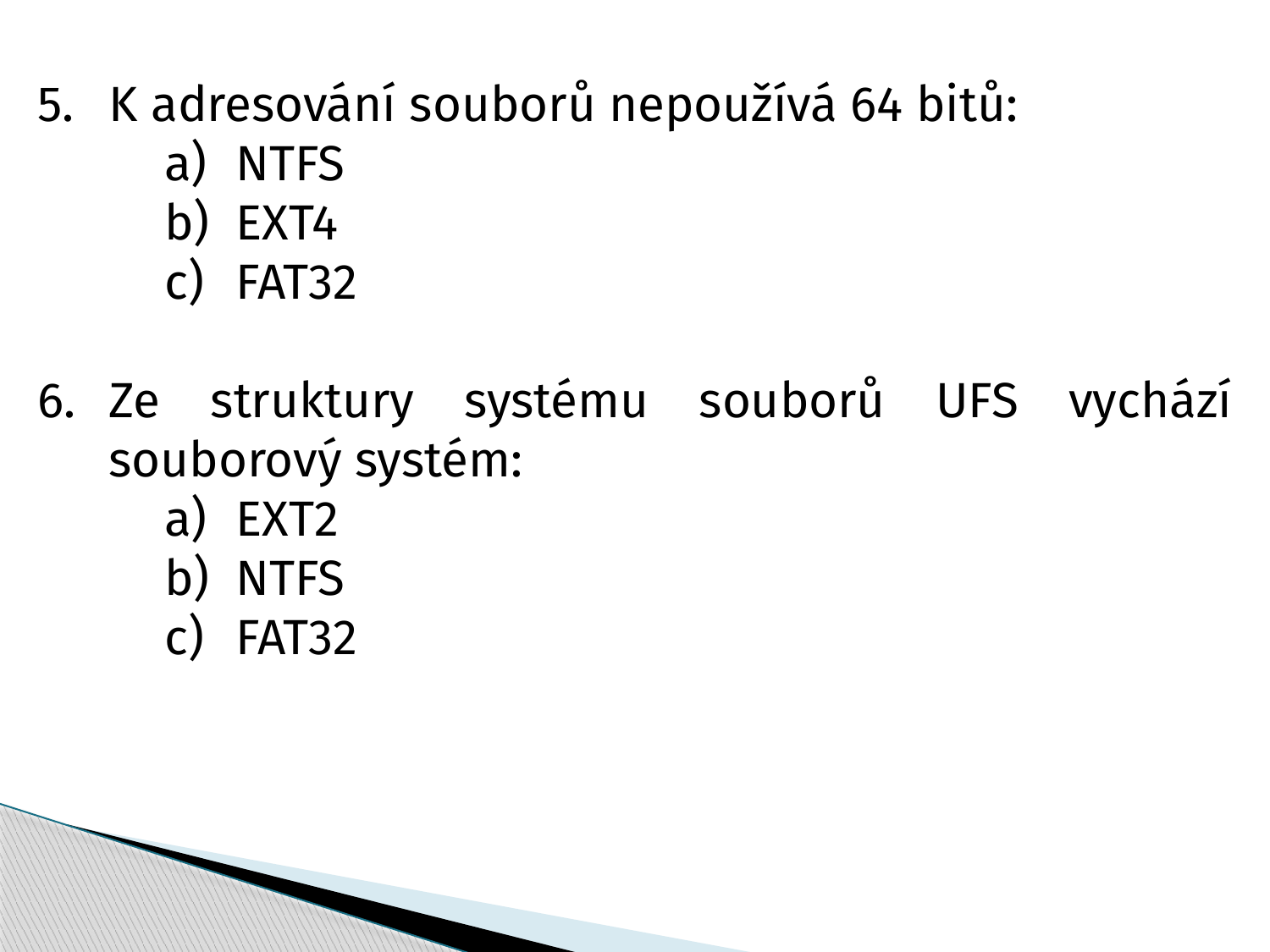

K adresování souborů nepoužívá 64 bitů:
NTFS
EXT4
FAT32

Ze struktury systému souborů UFS vychází souborový systém:
EXT2
NTFS
FAT32